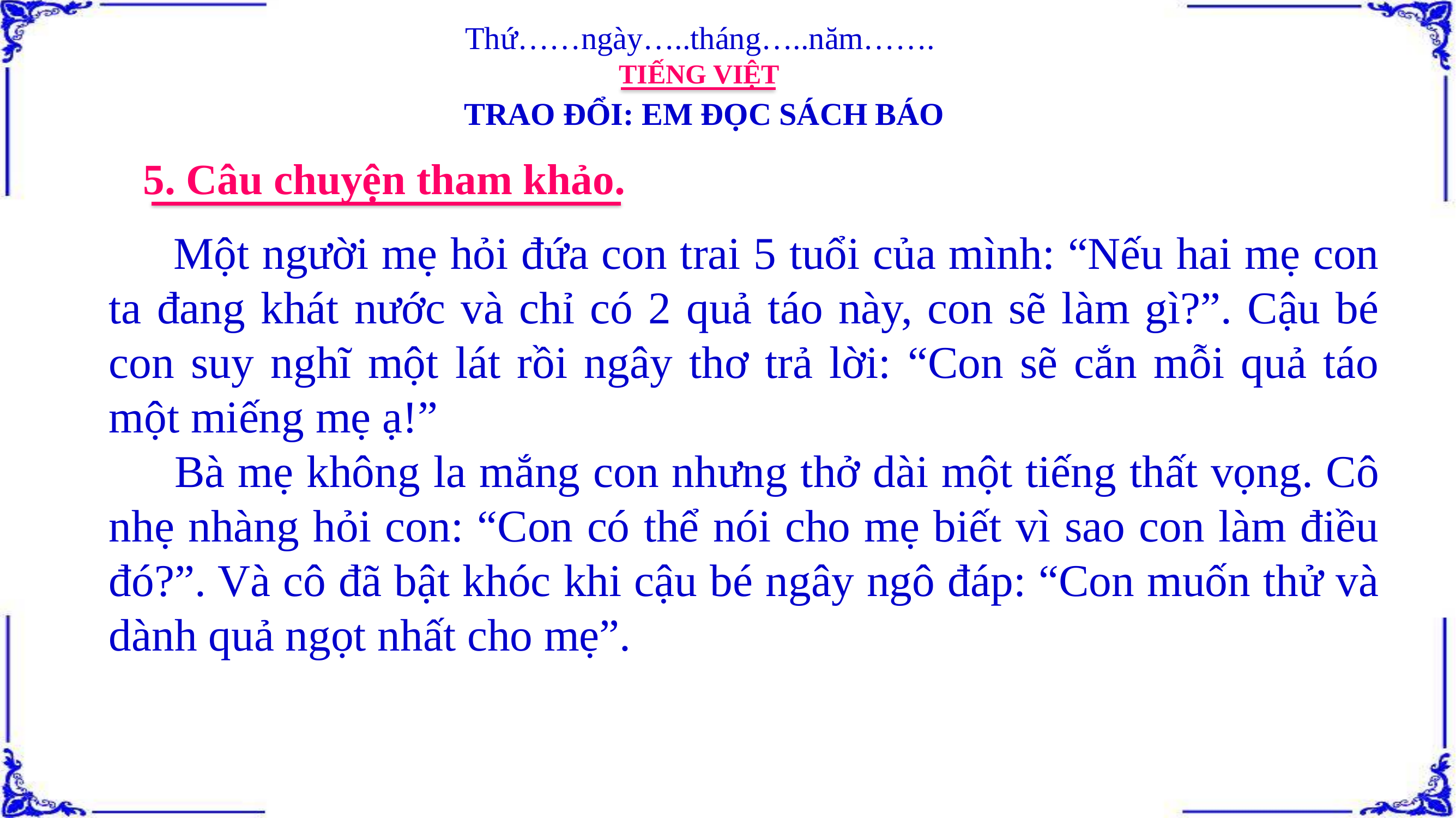

Thứ……ngày…..tháng…..năm…….
TIẾNG VIỆT
TRAO ĐỔI: EM ĐỌC SÁCH BÁO
5. Câu chuyện tham khảo.
     Một người mẹ hỏi đứa con trai 5 tuổi của mình: “Nếu hai mẹ con ta đang khát nước và chỉ có 2 quả táo này, con sẽ làm gì?”. Cậu bé con suy nghĩ một lát rồi ngây thơ trả lời: “Con sẽ cắn mỗi quả táo một miếng mẹ ạ!”
     Bà mẹ không la mắng con nhưng thở dài một tiếng thất vọng. Cô nhẹ nhàng hỏi con: “Con có thể nói cho mẹ biết vì sao con làm điều đó?”. Và cô đã bật khóc khi cậu bé ngây ngô đáp: “Con muốn thử và dành quả ngọt nhất cho mẹ”.